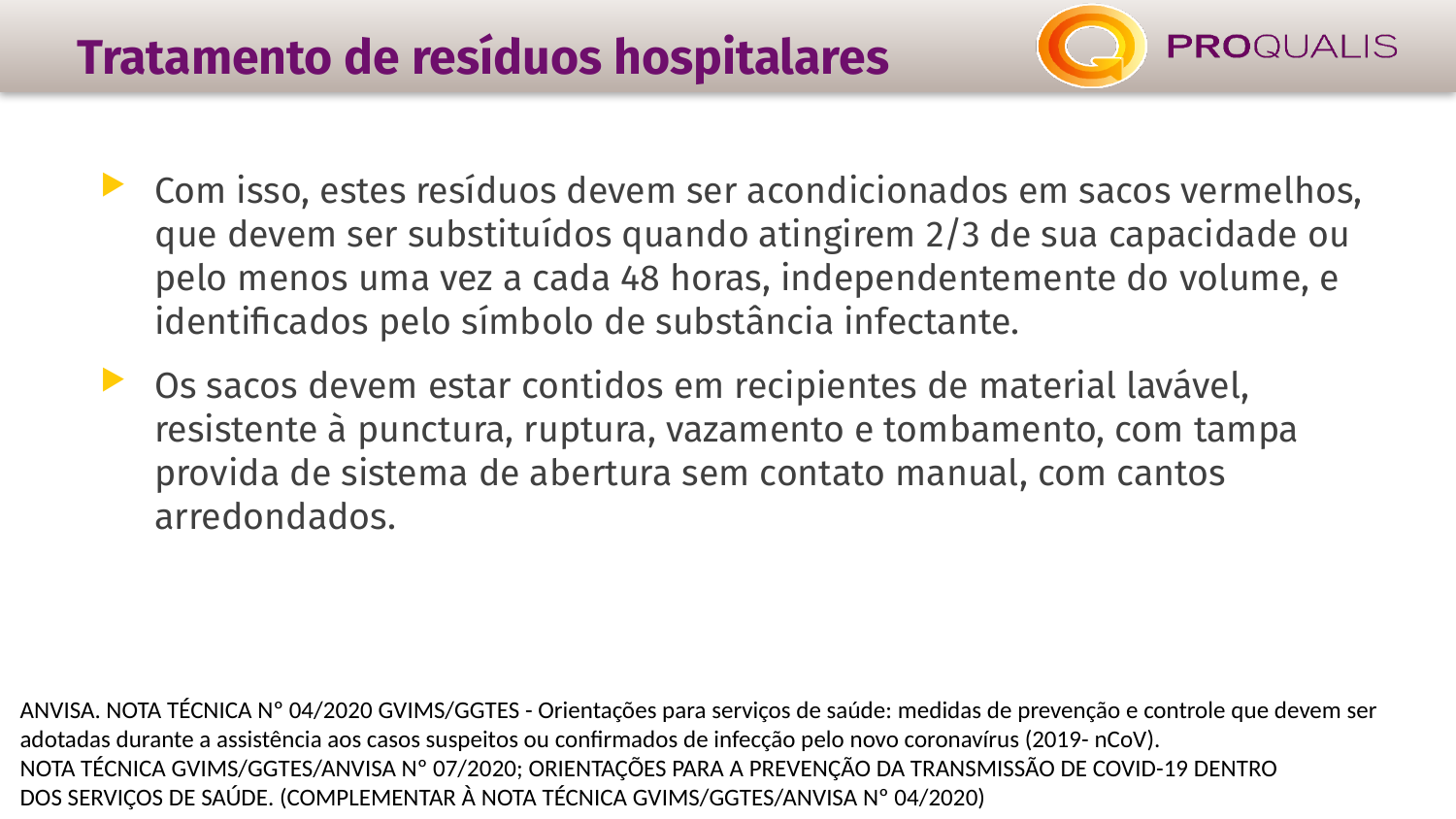

# Tratamento de resíduos hospitalares
Com isso, estes resíduos devem ser acondicionados em sacos vermelhos, que devem ser substituídos quando atingirem 2/3 de sua capacidade ou pelo menos uma vez a cada 48 horas, independentemente do volume, e identificados pelo símbolo de substância infectante.
Os sacos devem estar contidos em recipientes de material lavável, resistente à punctura, ruptura, vazamento e tombamento, com tampa provida de sistema de abertura sem contato manual, com cantos arredondados.

ANVISA. NOTA TÉCNICA Nº 04/2020 GVIMS/GGTES - Orientações para serviços de saúde: medidas de prevenção e controle que devem ser
adotadas durante a assistência aos casos suspeitos ou confirmados de infecção pelo novo coronavírus (2019- nCoV).
NOTA TÉCNICA GVIMS/GGTES/ANVISA Nº 07/2020; ORIENTAÇÕES PARA A PREVENÇÃO DA TRANSMISSÃO DE COVID-19 DENTRO
DOS SERVIÇOS DE SAÚDE. (COMPLEMENTAR À NOTA TÉCNICA GVIMS/GGTES/ANVISA Nº 04/2020)